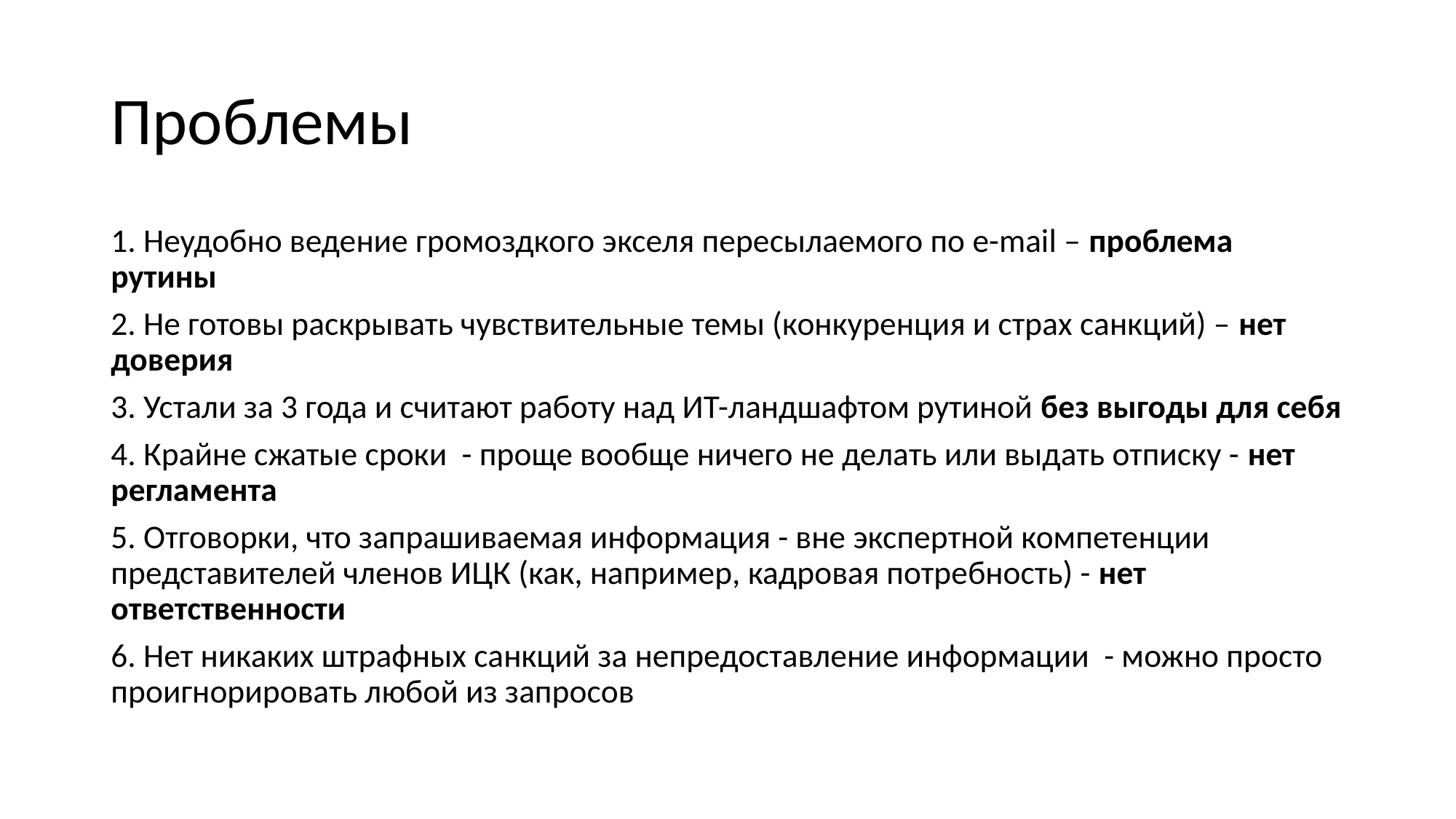

# Проблемы
1. Неудобно ведение громоздкого экселя пересылаемого по e-mail – проблема рутины
2. Не готовы раскрывать чувствительные темы (конкуренция и страх санкций) – нет доверия
3. Устали за 3 года и считают работу над ИТ-ландшафтом рутиной без выгоды для себя
4. Крайне сжатые сроки  - проще вообще ничего не делать или выдать отписку - нет регламента
5. Отговорки, что запрашиваемая информация - вне экспертной компетенции представителей членов ИЦК (как, например, кадровая потребность) - нет ответственности
6. Нет никаких штрафных санкций за непредоставление информации  - можно просто проигнорировать любой из запросов